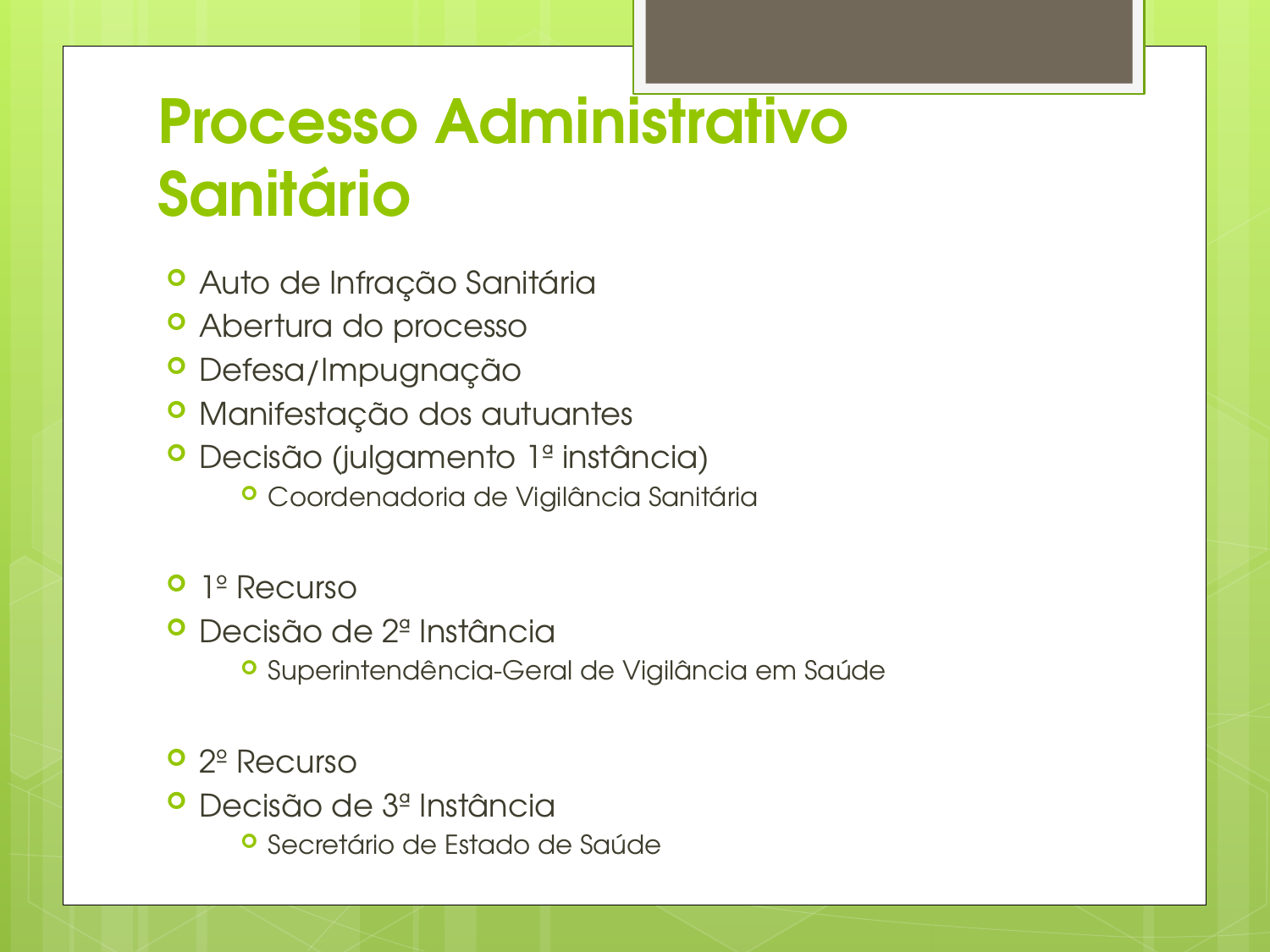

# Processo Administrativo Sanitário
Auto de Infração Sanitária
Abertura do processo
Defesa/Impugnação
Manifestação dos autuantes
Decisão (julgamento 1ª instância)
Coordenadoria de Vigilância Sanitária

1º Recurso
Decisão de 2ª Instância
Superintendência-Geral de Vigilância em Saúde

2º Recurso
Decisão de 3ª Instância
Secretário de Estado de Saúde